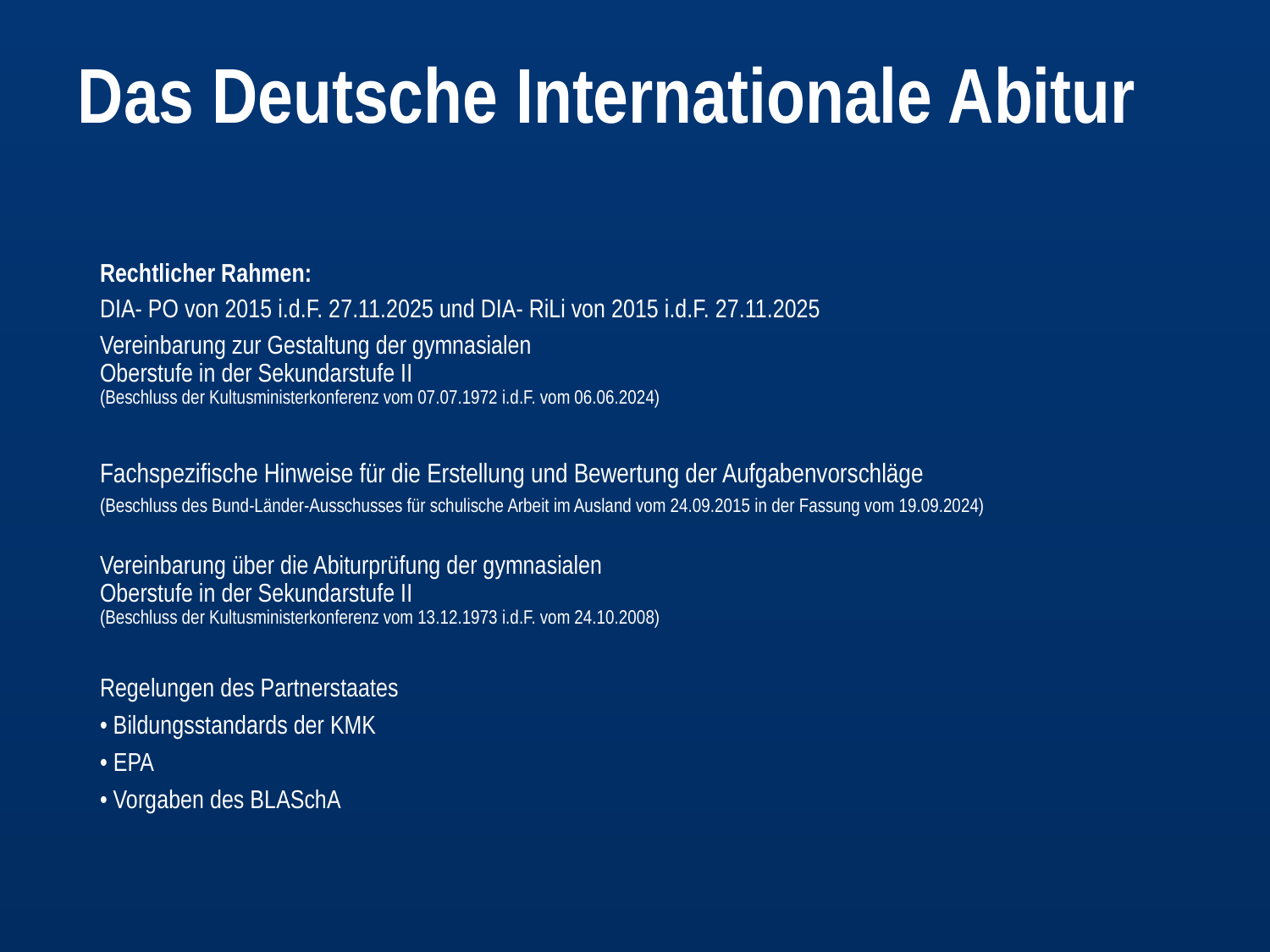

# Das Deutsche Internationale Abitur
Rechtlicher Rahmen:
DIA- PO von 2015 i.d.F. 27.11.2025 und DIA- RiLi von 2015 i.d.F. 27.11.2025
Vereinbarung zur Gestaltung der gymnasialen
Oberstufe in der Sekundarstufe II
(Beschluss der Kultusministerkonferenz vom 07.07.1972 i.d.F. vom 06.06.2024)

Fachspezifische Hinweise für die Erstellung und Bewertung der Aufgabenvorschläge
(Beschluss des Bund-Länder-Ausschusses für schulische Arbeit im Ausland vom 24.09.2015 in der Fassung vom 19.09.2024)
Vereinbarung über die Abiturprüfung der gymnasialen
Oberstufe in der Sekundarstufe II
(Beschluss der Kultusministerkonferenz vom 13.12.1973 i.d.F. vom 24.10.2008)
Regelungen des Partnerstaates
• Bildungsstandards der KMK
• EPA
• Vorgaben des BLASchA